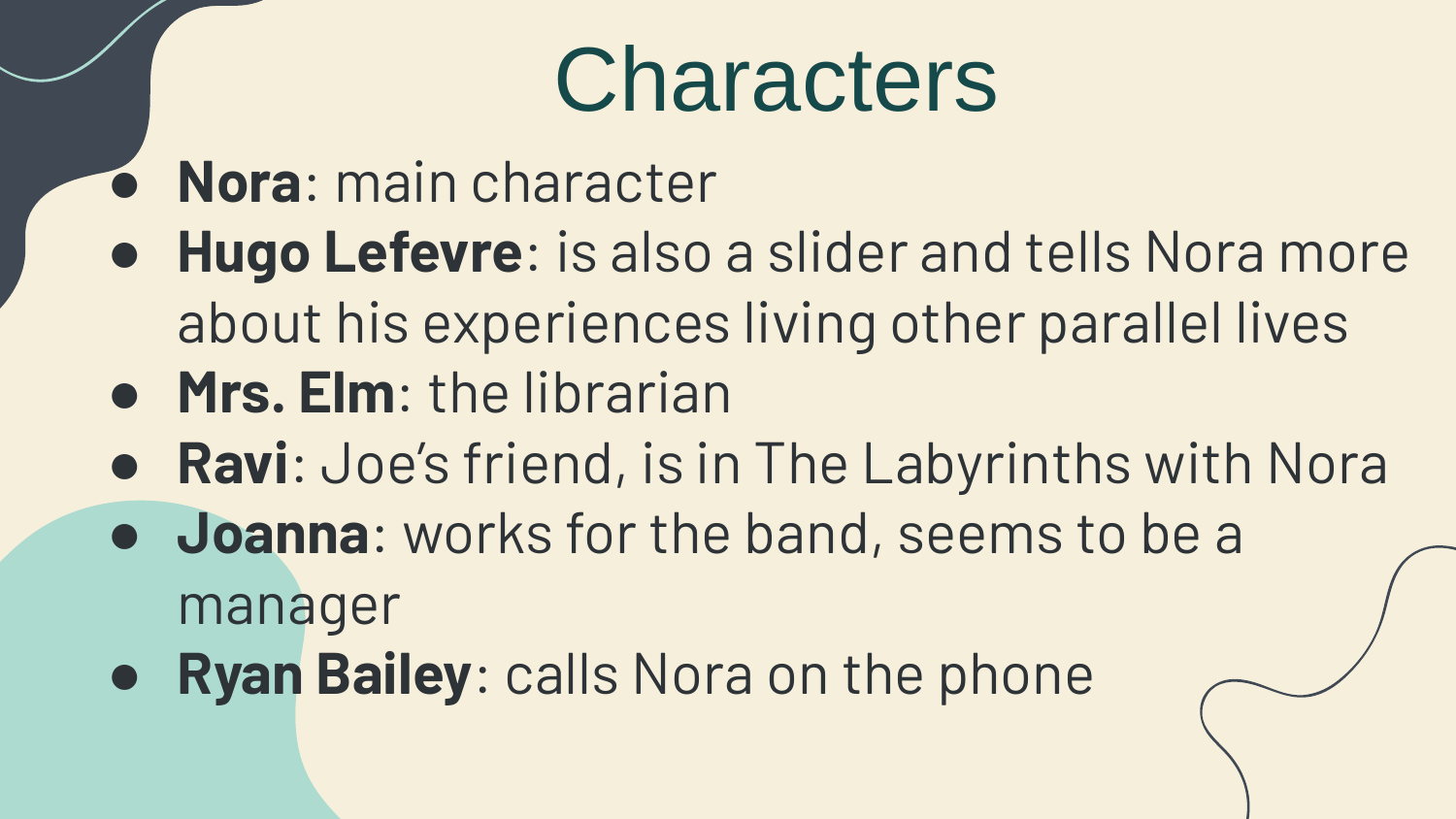

# Characters
Nora: main character
Hugo Lefevre: is also a slider and tells Nora more about his experiences living other parallel lives
Mrs. Elm: the librarian
Ravi: Joe’s friend, is in The Labyrinths with Nora
Joanna: works for the band, seems to be a manager
Ryan Bailey: calls Nora on the phone